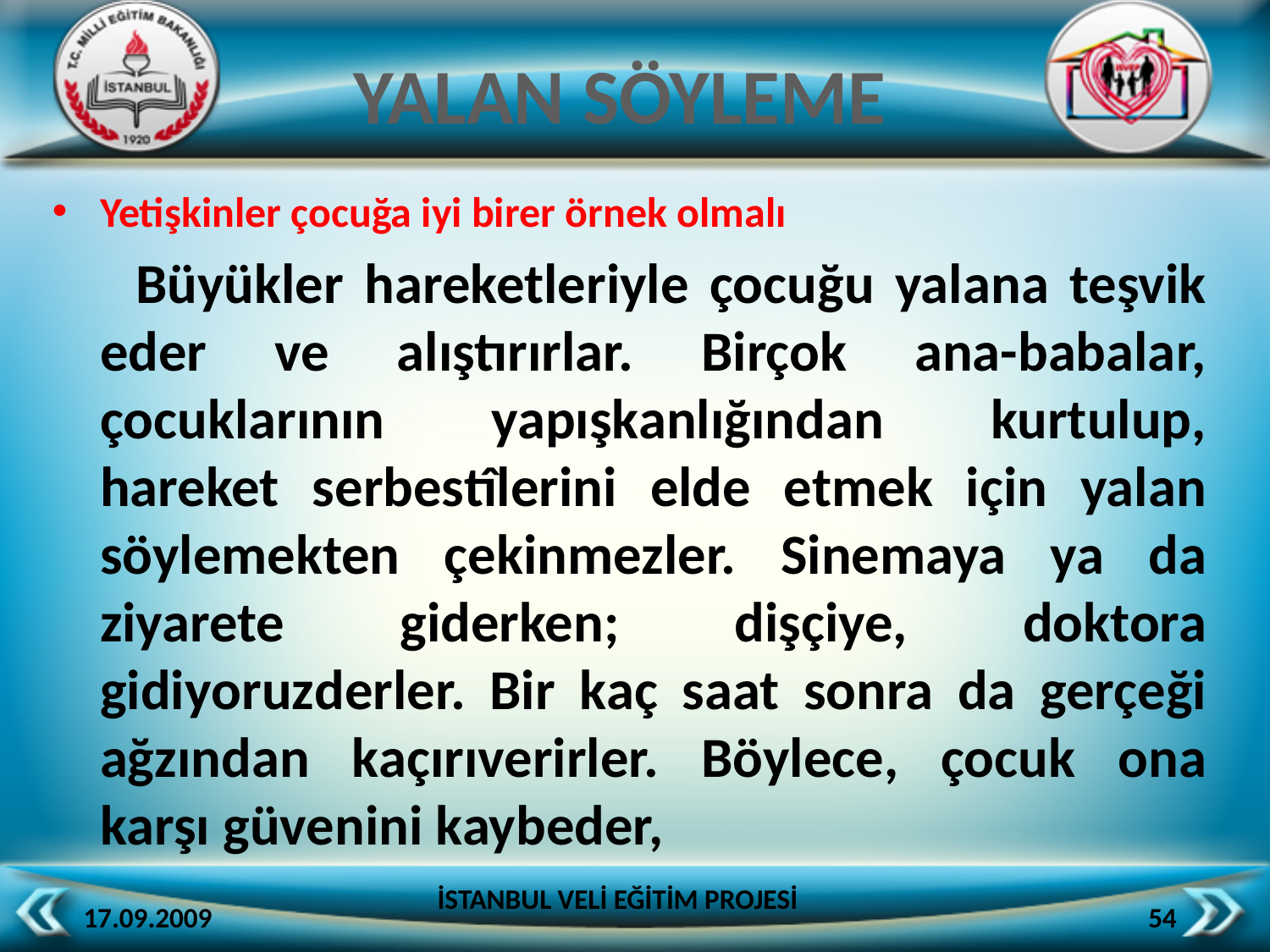

YALAN SÖYLEME
Yetişkinler çocuğa iyi birer örnek olmalı
    Büyükler hareketleriyle çocuğu yalana teşvik eder ve alıştırırlar. Birçok ana-babalar, çocuklarının yapışkanlığından kurtulup, hareket serbestîlerini elde etmek için yalan söylemekten çekinmezler. Sinemaya ya da ziyarete giderken; dişçiye, doktora gidiyoruzderler. Bir kaç saat sonra da gerçeği ağzından kaçırıverirler. Böylece, çocuk ona karşı güvenini kaybeder,
İSTANBUL VELİ EĞİTİM PROJESİ
17.09.2009
54